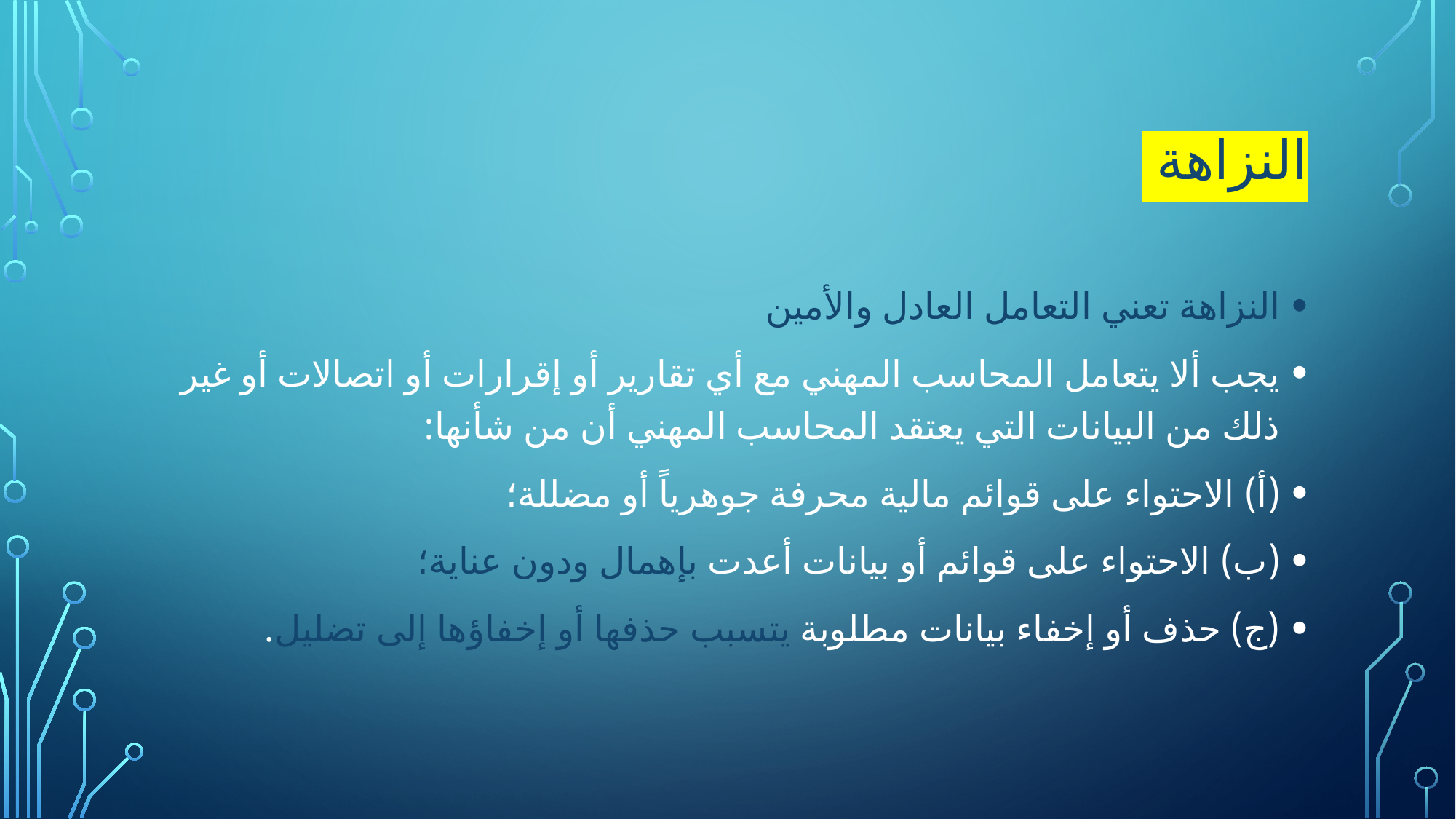

# النزاهة
النزاهة تعني التعامل العادل والأمين
يجب ألا يتعامل المحاسب المهني مع أي تقارير أو إقرارات أو اتصالات أو غير ذلك من البيانات التي يعتقد المحاسب المهني أن من شأنها:
(أ) الاحتواء على قوائم مالية محرفة جوهرياً أو مضللة؛
(ب) الاحتواء على قوائم أو بيانات أعدت بإهمال ودون عناية؛
(ج) حذف أو إخفاء بيانات مطلوبة يتسبب حذفها أو إخفاؤها إلى تضليل.